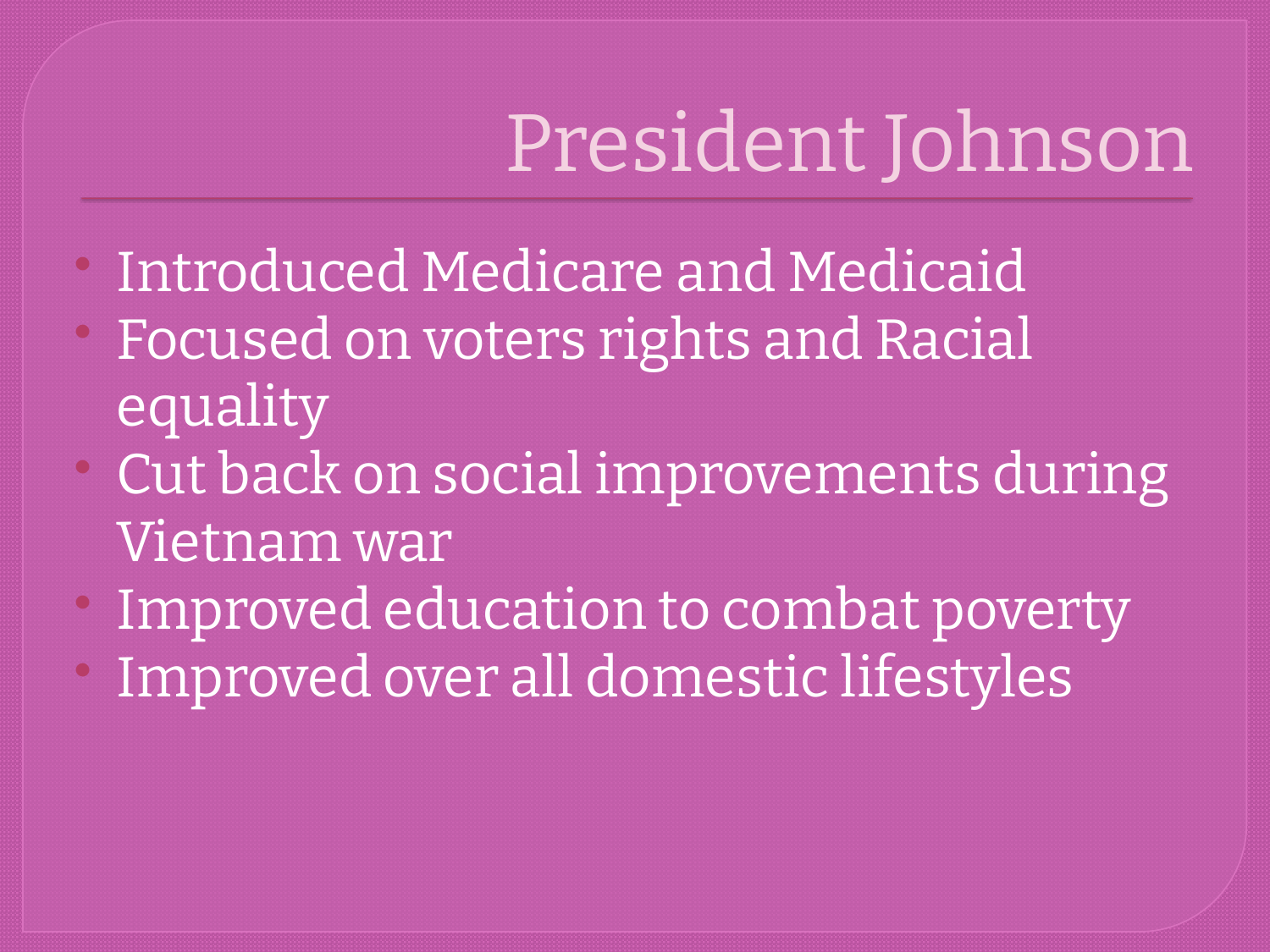

# President Johnson
Introduced Medicare and Medicaid
Focused on voters rights and Racial equality
Cut back on social improvements during Vietnam war
Improved education to combat poverty
Improved over all domestic lifestyles